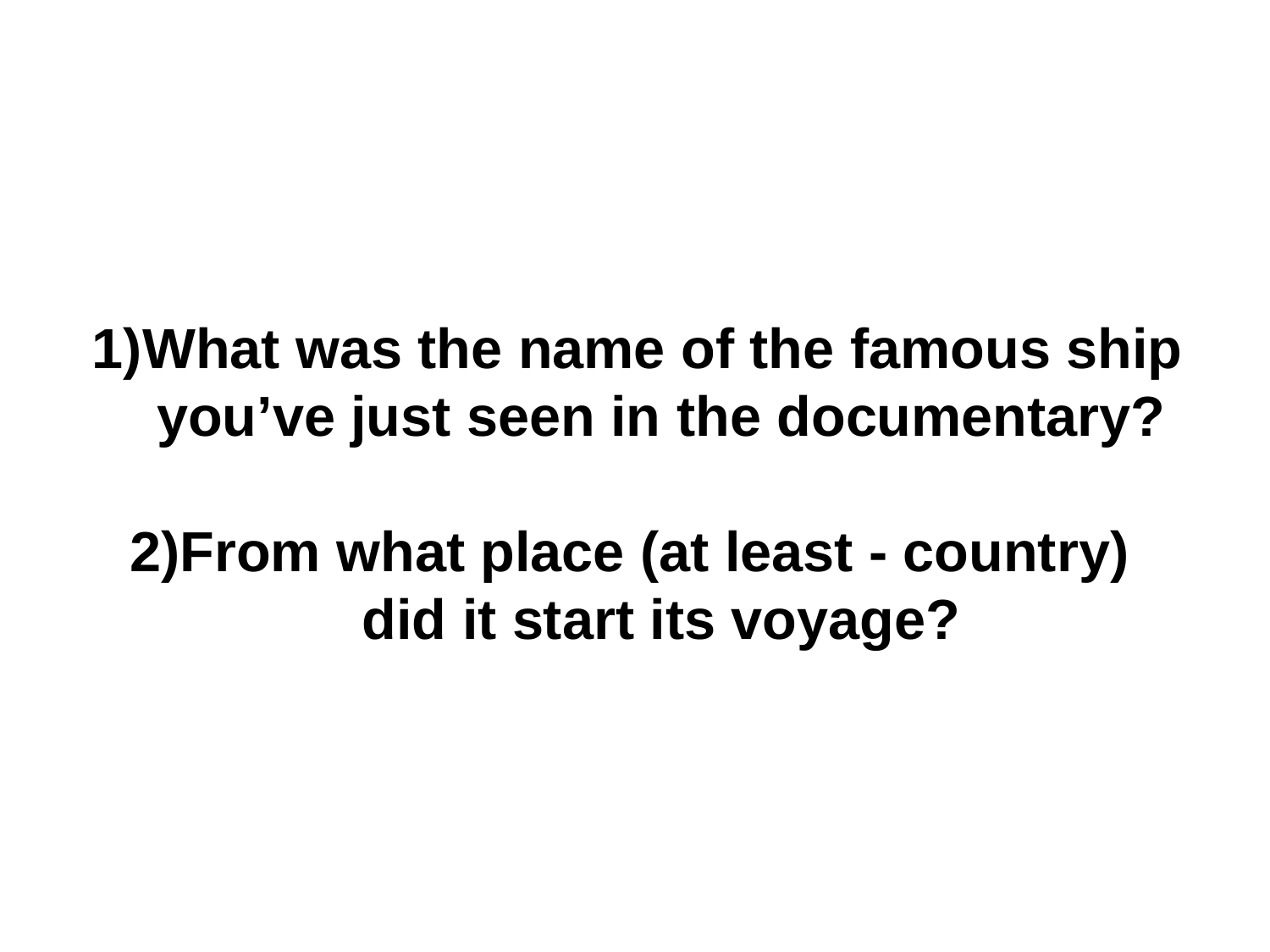

What was the name of the famous ship
you’ve just seen in the documentary?

From what place (at least - country)
did it start its voyage?